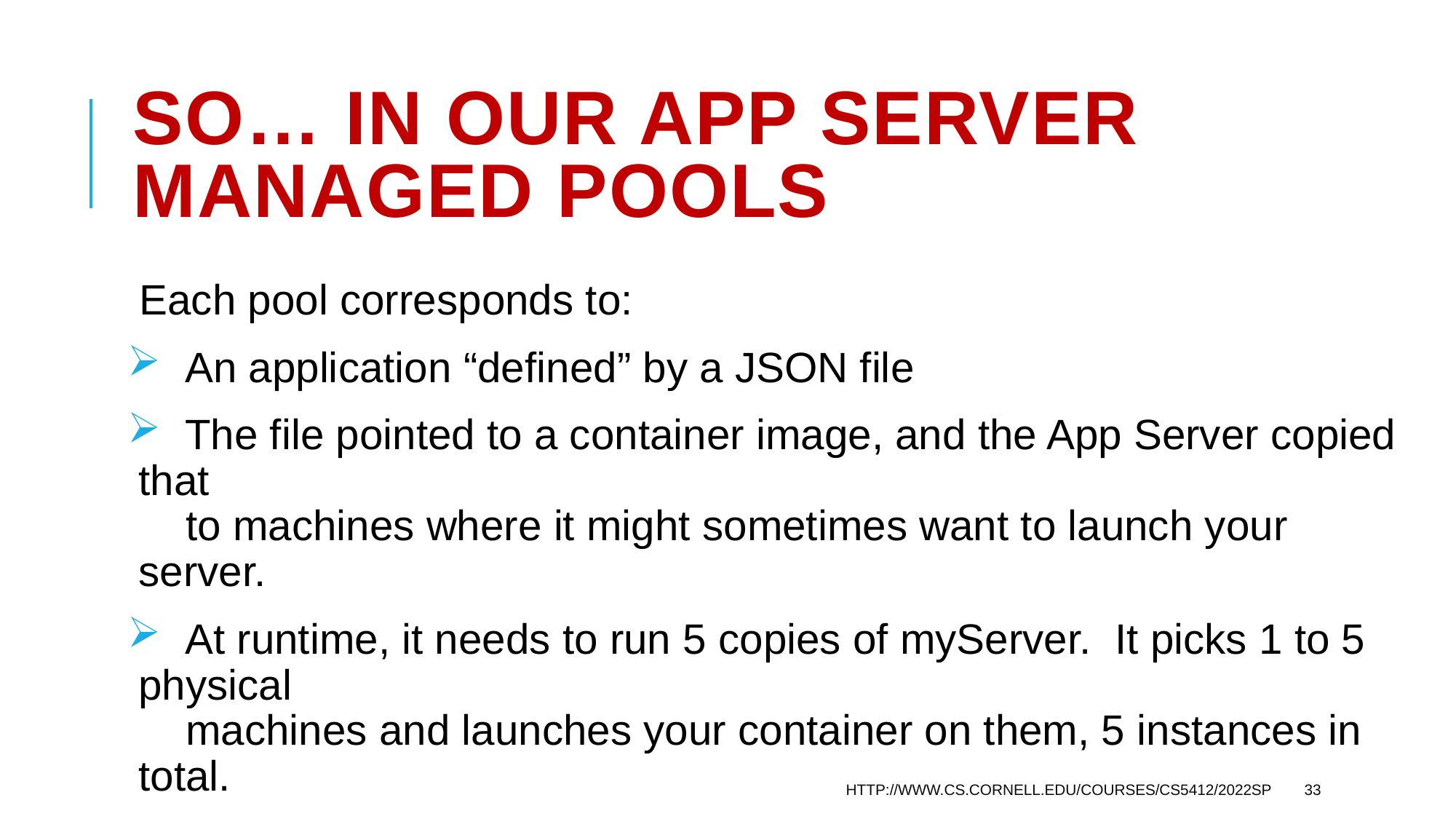

# So… in our APP Server managed Pools
Each pool corresponds to:
  An application “defined” by a JSON file
  The file pointed to a container image, and the App Server copied that
    to machines where it might sometimes want to launch your server.
  At runtime, it needs to run 5 copies of myServer.  It picks 1 to 5 physical
    machines and launches your container on them, 5 instances in total.
  Are we done?
http://www.cs.cornell.edu/courses/cs5412/2022sp
33